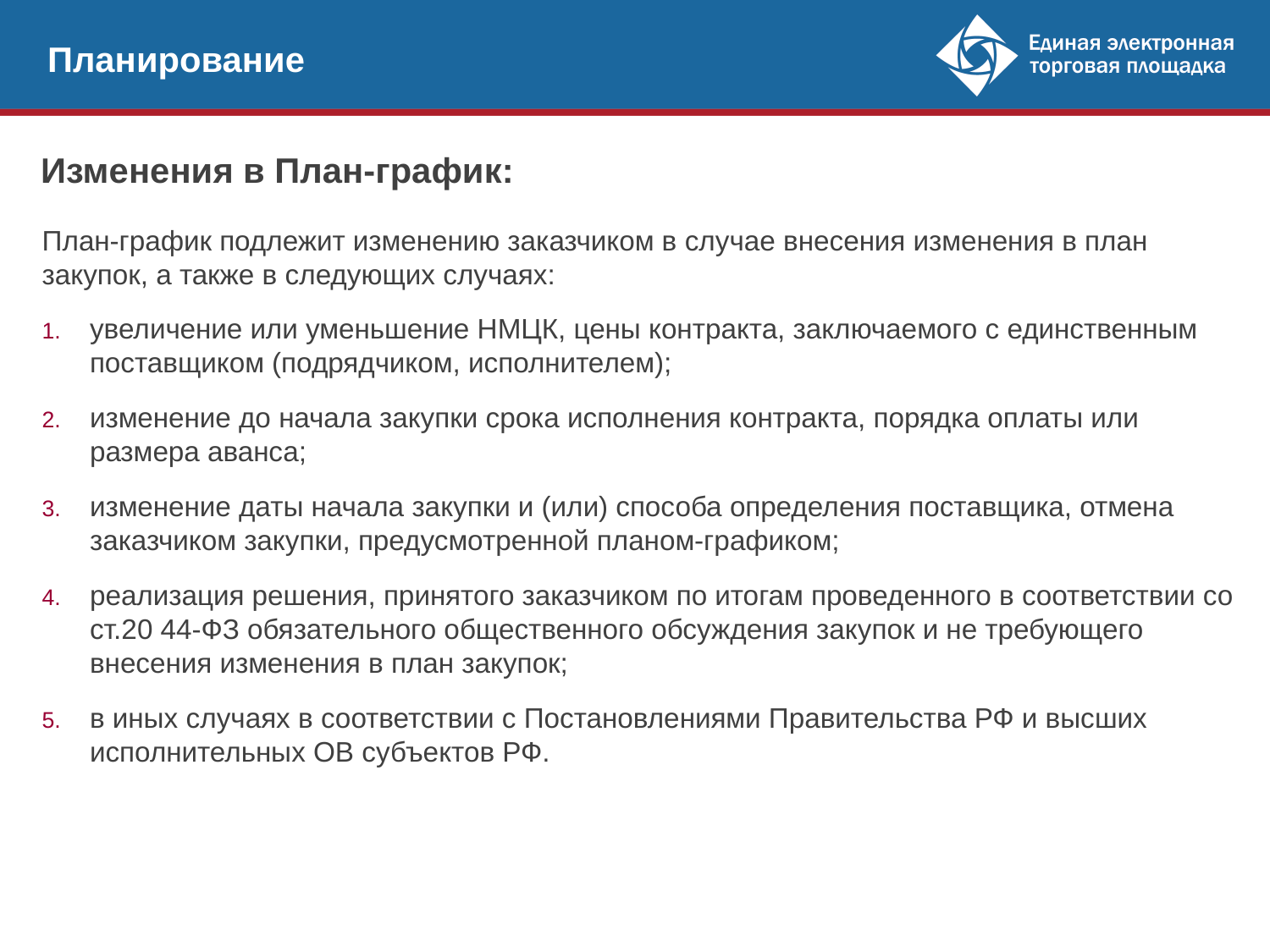

Планирование
Изменения в План-график:
План-график подлежит изменению заказчиком в случае внесения изменения в план закупок, а также в следующих случаях:
увеличение или уменьшение НМЦК, цены контракта, заключаемого с единственным поставщиком (подрядчиком, исполнителем);
изменение до начала закупки срока исполнения контракта, порядка оплаты или размера аванса;
изменение даты начала закупки и (или) способа определения поставщика, отмена заказчиком закупки, предусмотренной планом-графиком;
реализация решения, принятого заказчиком по итогам проведенного в соответствии со ст.20 44-ФЗ обязательного общественного обсуждения закупок и не требующего внесения изменения в план закупок;
в иных случаях в соответствии с Постановлениями Правительства РФ и высших исполнительных ОВ субъектов РФ.